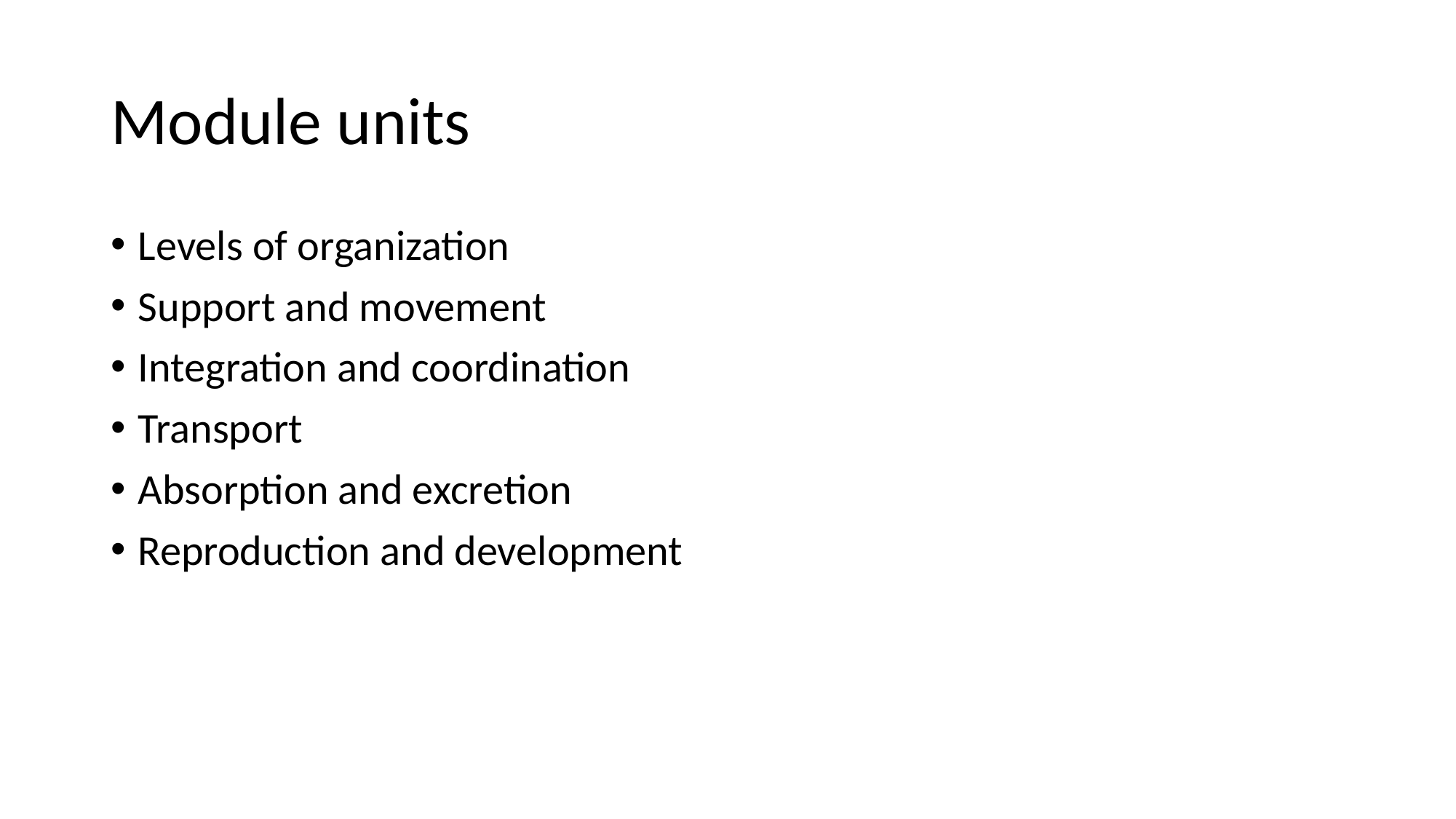

# Module units
Levels of organization
Support and movement
Integration and coordination
Transport
Absorption and excretion
Reproduction and development